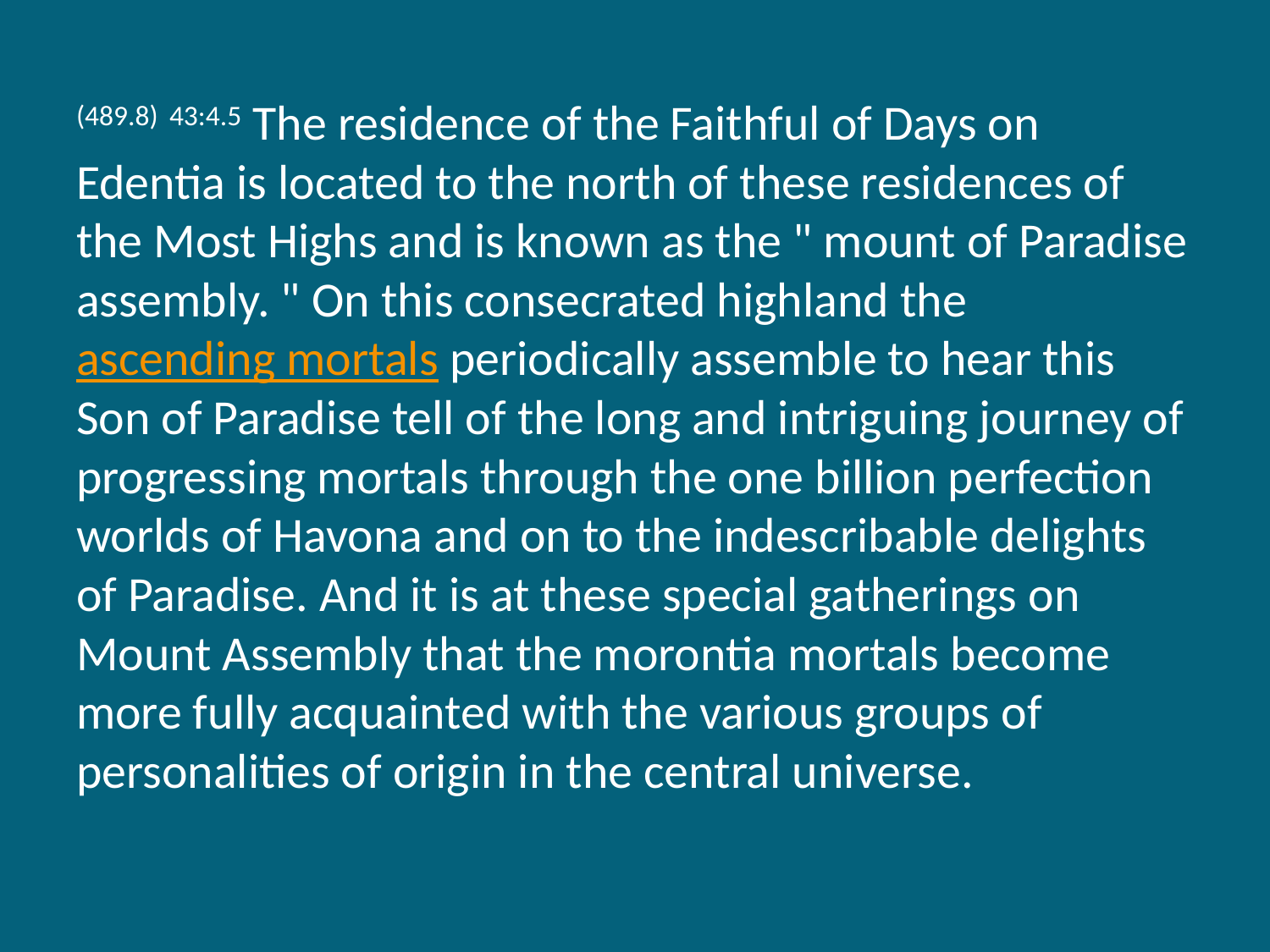

(489.8) 43:4.5 The residence of the Faithful of Days on Edentia is located to the north of these residences of the Most Highs and is known as the " mount of Paradise assembly. " On this consecrated highland the ascending mortals periodically assemble to hear this Son of Paradise tell of the long and intriguing journey of progressing mortals through the one billion perfection worlds of Havona and on to the indescribable delights of Paradise. And it is at these special gatherings on Mount Assembly that the morontia mortals become more fully acquainted with the various groups of personalities of origin in the central universe.